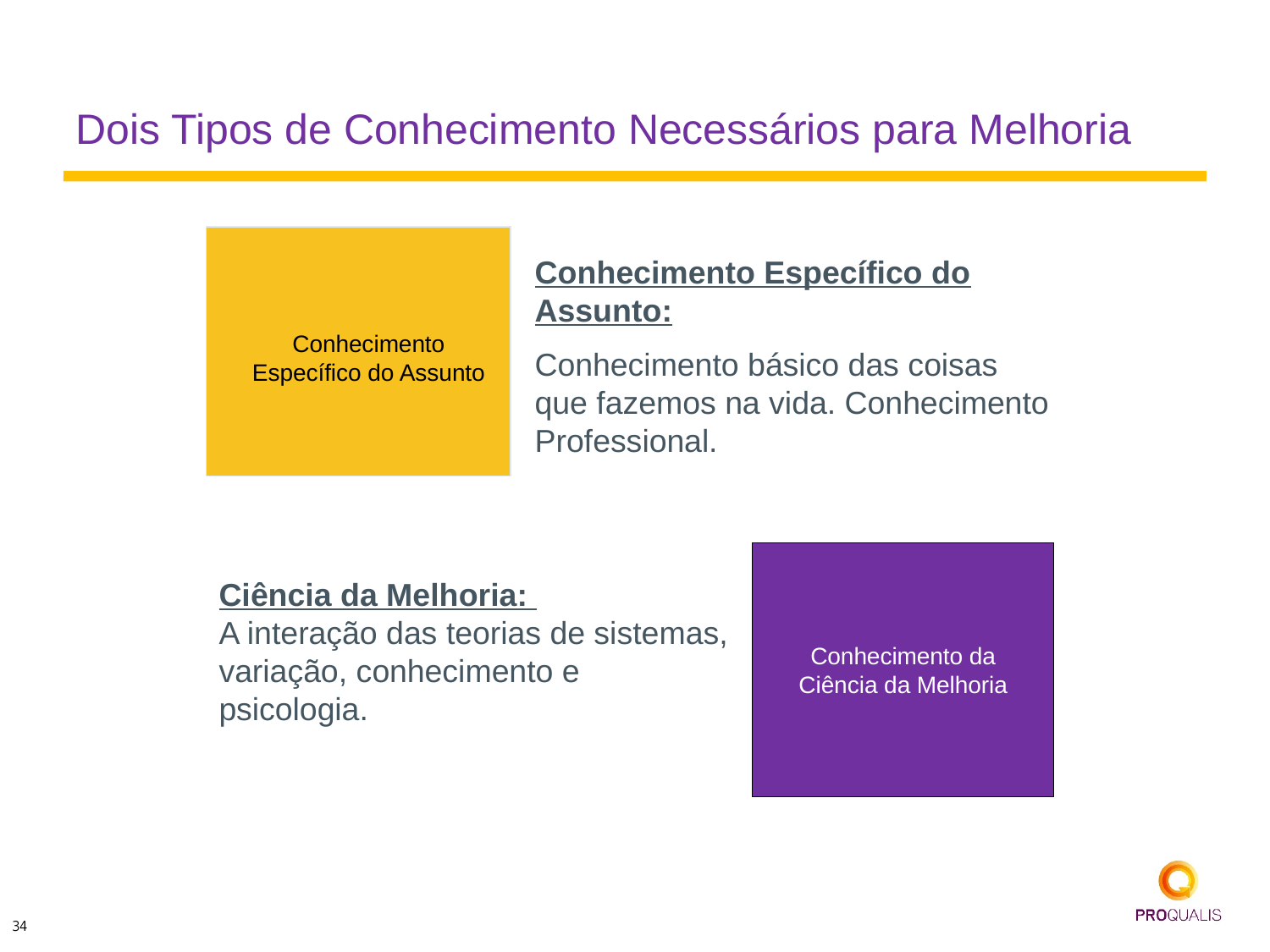

# Dois Tipos de Conhecimento Necessários para Melhoria

Conhecimento Específico do Assunto:
Conhecimento básico das coisas que fazemos na vida. Conhecimento Professional.
Conhecimento Específico do Assunto

Ciência da Melhoria:
A interação das teorias de sistemas, variação, conhecimento e psicologia.
Conhecimento da Ciência da Melhoria